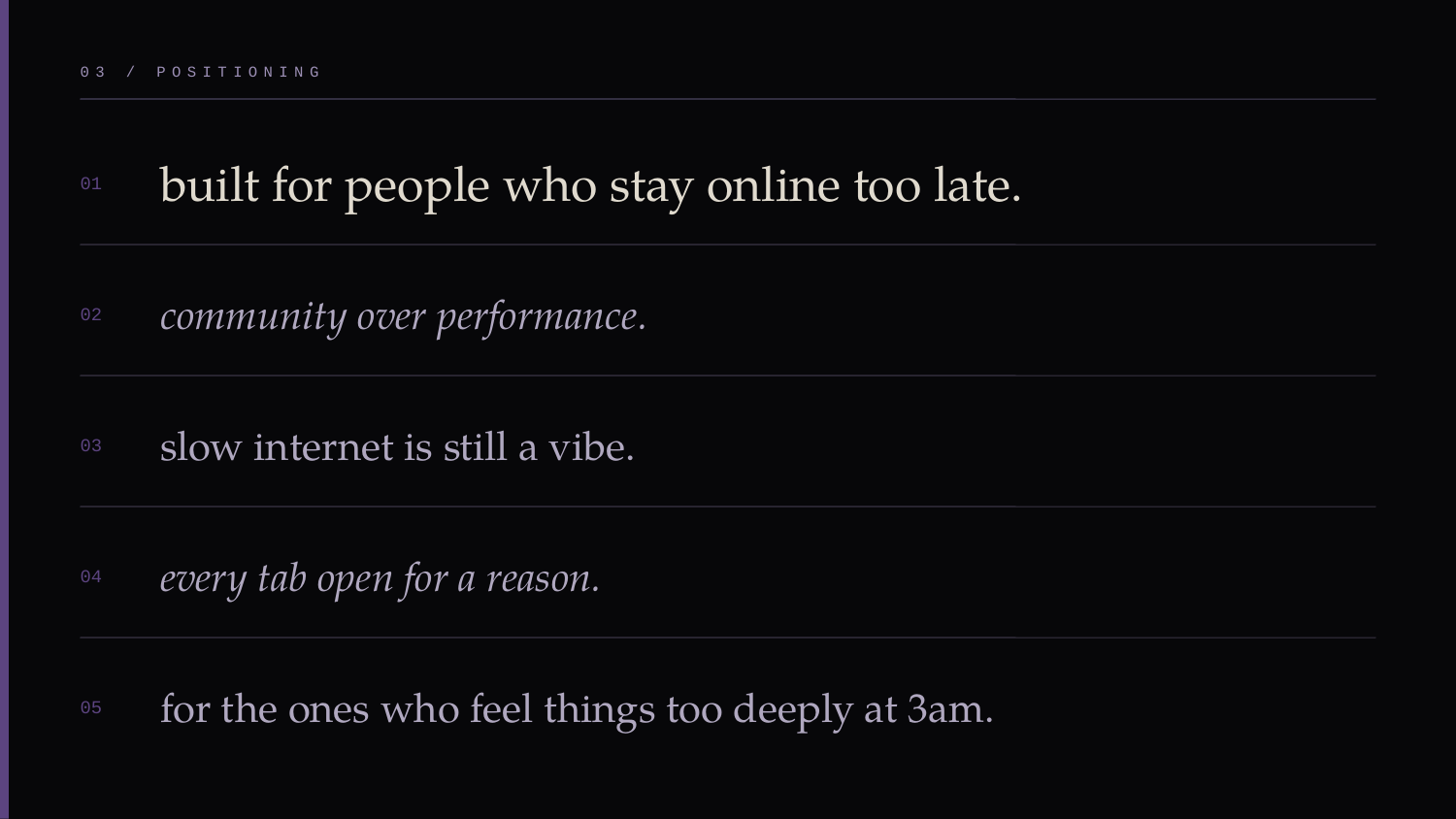

03 / POSITIONING

01
built for people who stay online too late.

02
community over performance.

03
slow internet is still a vibe.

04
every tab open for a reason.

05
for the ones who feel things too deeply at 3am.